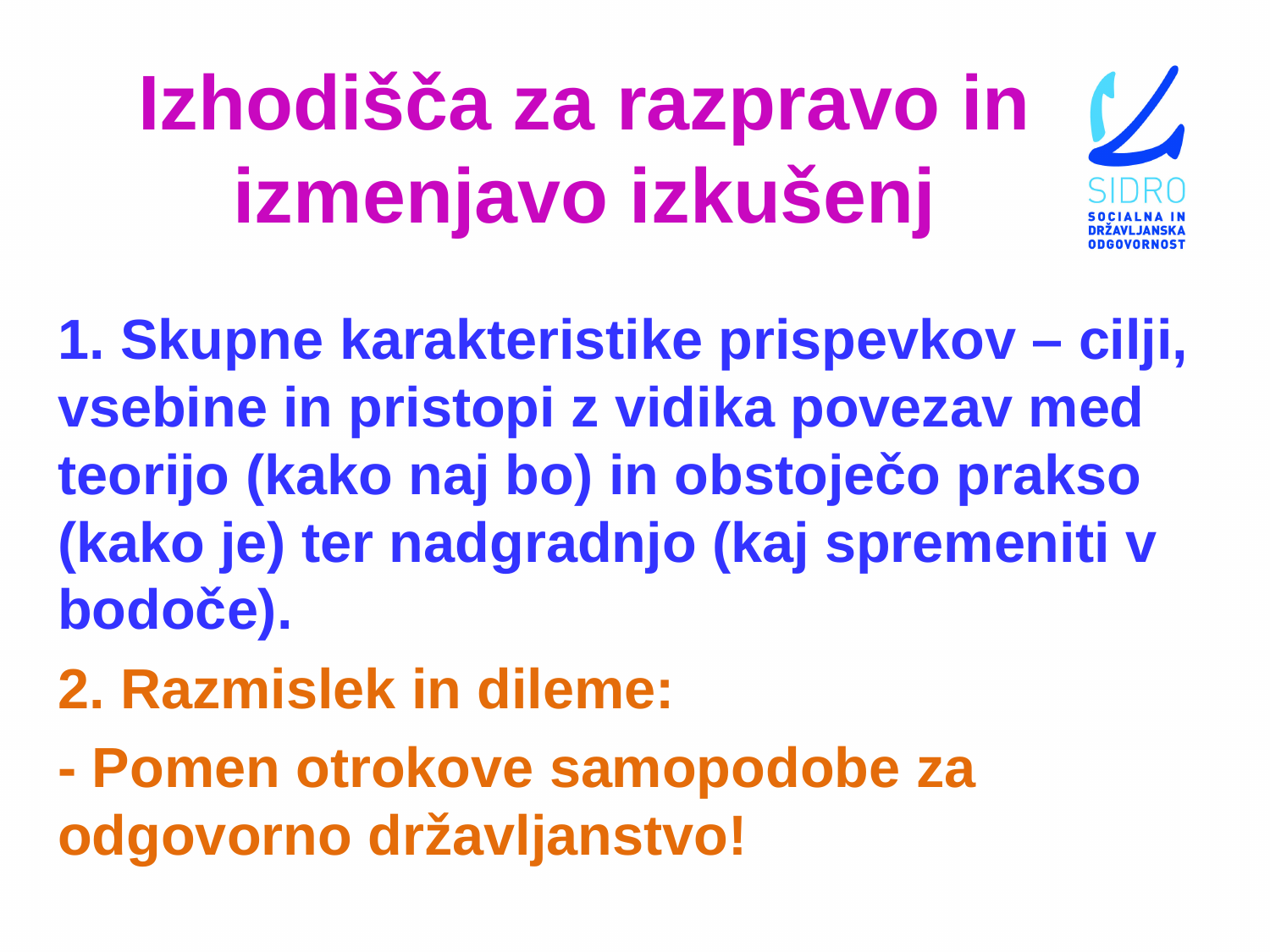

# Izhodišča za razpravo in izmenjavo izkušenj
1. Skupne karakteristike prispevkov – cilji, vsebine in pristopi z vidika povezav med teorijo (kako naj bo) in obstoječo prakso (kako je) ter nadgradnjo (kaj spremeniti v bodoče).
2. Razmislek in dileme:
- Pomen otrokove samopodobe za odgovorno državljanstvo!